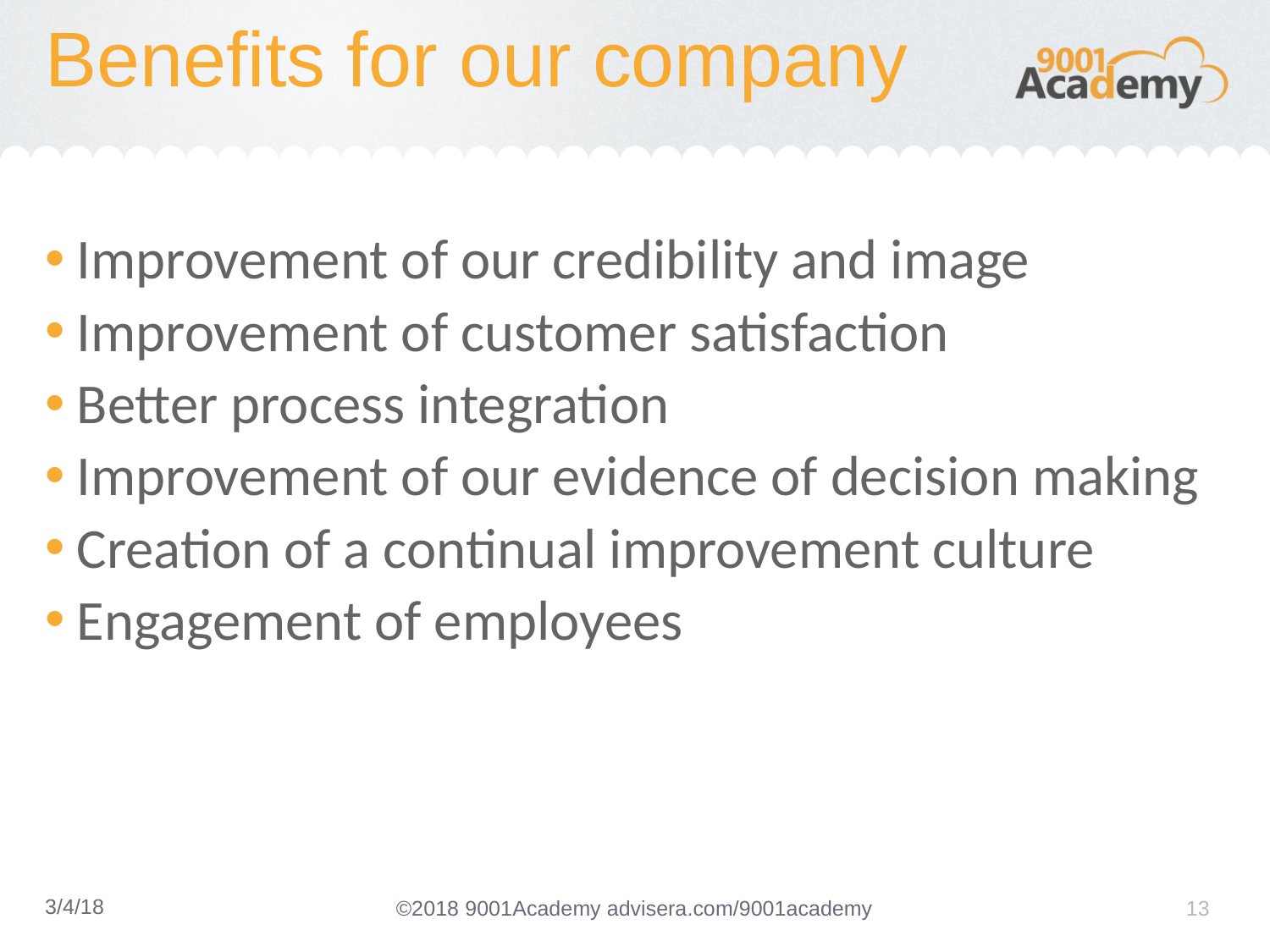

# Benefits for our company
Improvement of our credibility and image
Improvement of customer satisfaction
Better process integration
Improvement of our evidence of decision making
Creation of a continual improvement culture
Engagement of employees

13